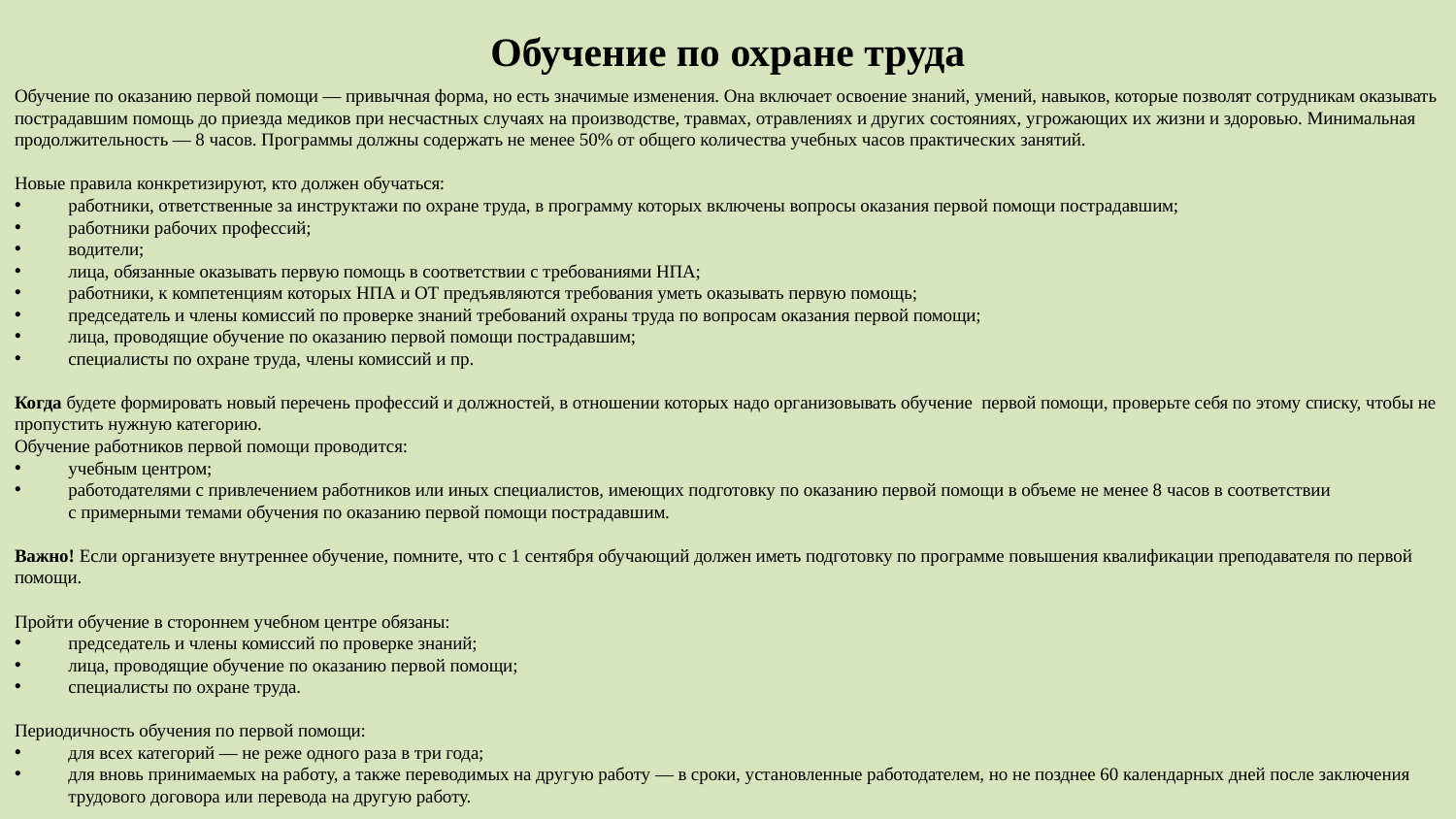

# Обучение по охране труда
Обучение по оказанию первой помощи — привычная форма, но есть значимые изменения. Она включает освоение знаний, умений, навыков, которые позволят сотрудникам оказывать пострадавшим помощь до приезда медиков при несчастных случаях на производстве, травмах, отравлениях и других состояниях, угрожающих их жизни и здоровью. Минимальная продолжительность — 8 часов. Программы должны содержать не менее 50% от общего количества учебных часов практических занятий.

Новые правила конкретизируют, кто должен обучаться:
работники, ответственные за инструктажи по охране труда, в программу которых включены вопросы оказания первой помощи пострадавшим;
работники рабочих профессий;
водители;
лица, обязанные оказывать первую помощь в соответствии с требованиями НПА;
работники, к компетенциям которых НПА и ОТ предъявляются требования уметь оказывать первую помощь;
председатель и члены комиссий по проверке знаний требований охраны труда по вопросам оказания первой помощи;
лица, проводящие обучение по оказанию первой помощи пострадавшим;
специалисты по охране труда, члены комиссий и пр.

Когда будете формировать новый перечень профессий и должностей, в отношении которых надо организовывать обучение  первой помощи, проверьте себя по этому списку, чтобы не пропустить нужную категорию.
Обучение работников первой помощи проводится:
учебным центром;
работодателями с привлечением работников или иных специалистов, имеющих подготовку по оказанию первой помощи в объеме не менее 8 часов в соответствии с примерными темами обучения по оказанию первой помощи пострадавшим.

Важно! Если организуете внутреннее обучение, помните, что с 1 сентября обучающий должен иметь подготовку по программе повышения квалификации преподавателя по первой помощи.

Пройти обучение в стороннем учебном центре обязаны:
председатель и члены комиссий по проверке знаний;
лица, проводящие обучение по оказанию первой помощи;
специалисты по охране труда.

Периодичность обучения по первой помощи:
для всех категорий — не реже одного раза в три года;
для вновь принимаемых на работу, а также переводимых на другую работу — в сроки, установленные работодателем, но не позднее 60 календарных дней после заключения трудового договора или перевода на другую работу.